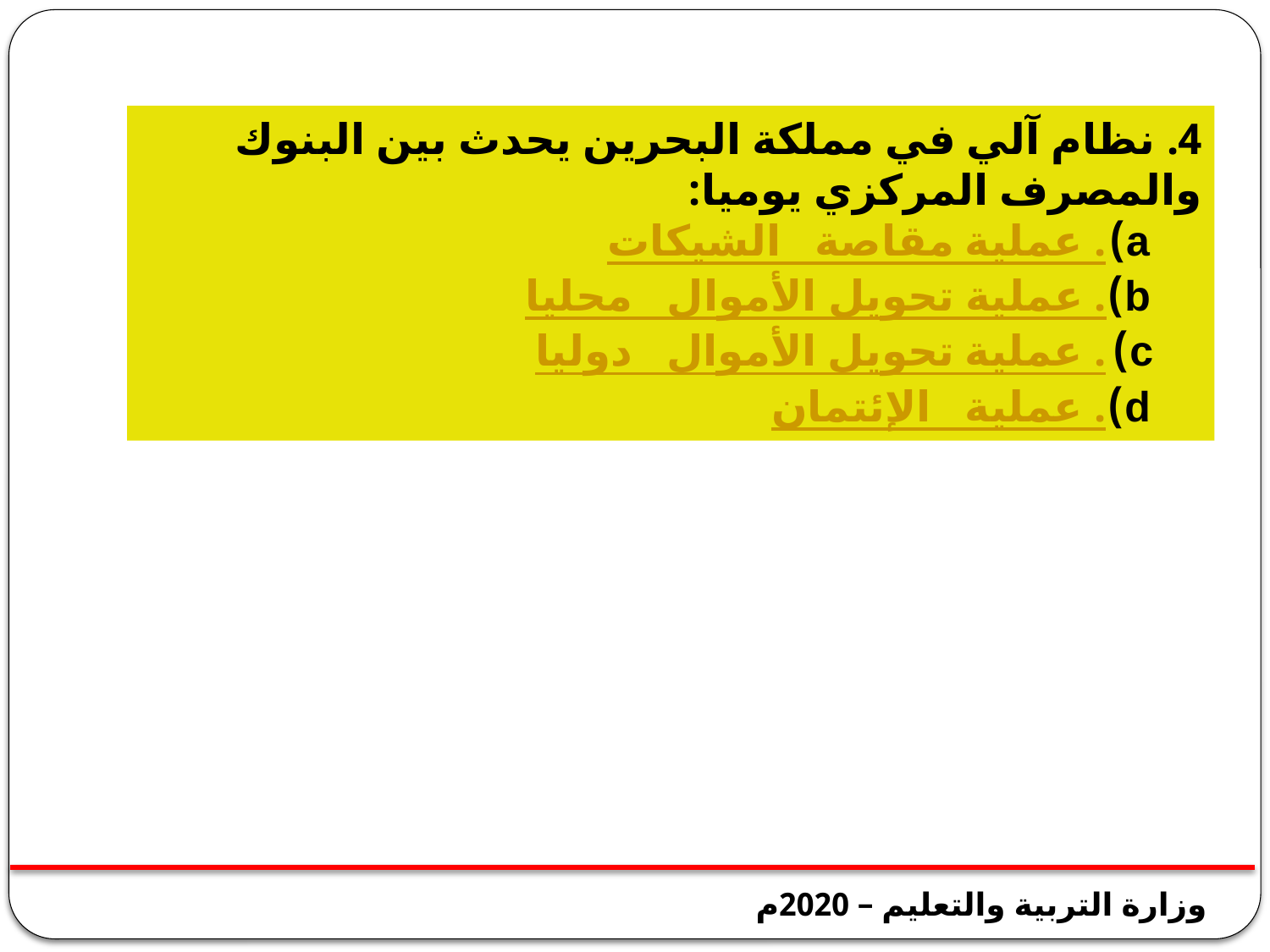

4. نظام آلي في مملكة البحرين يحدث بين البنوك والمصرف المركزي يوميا:
عملية مقاصة الشيكات .
عملية تحويل الأموال محليا .
عملية تحويل الأموال دوليا .
عملية الإئتمان .
وزارة التربية والتعليم – 2020م